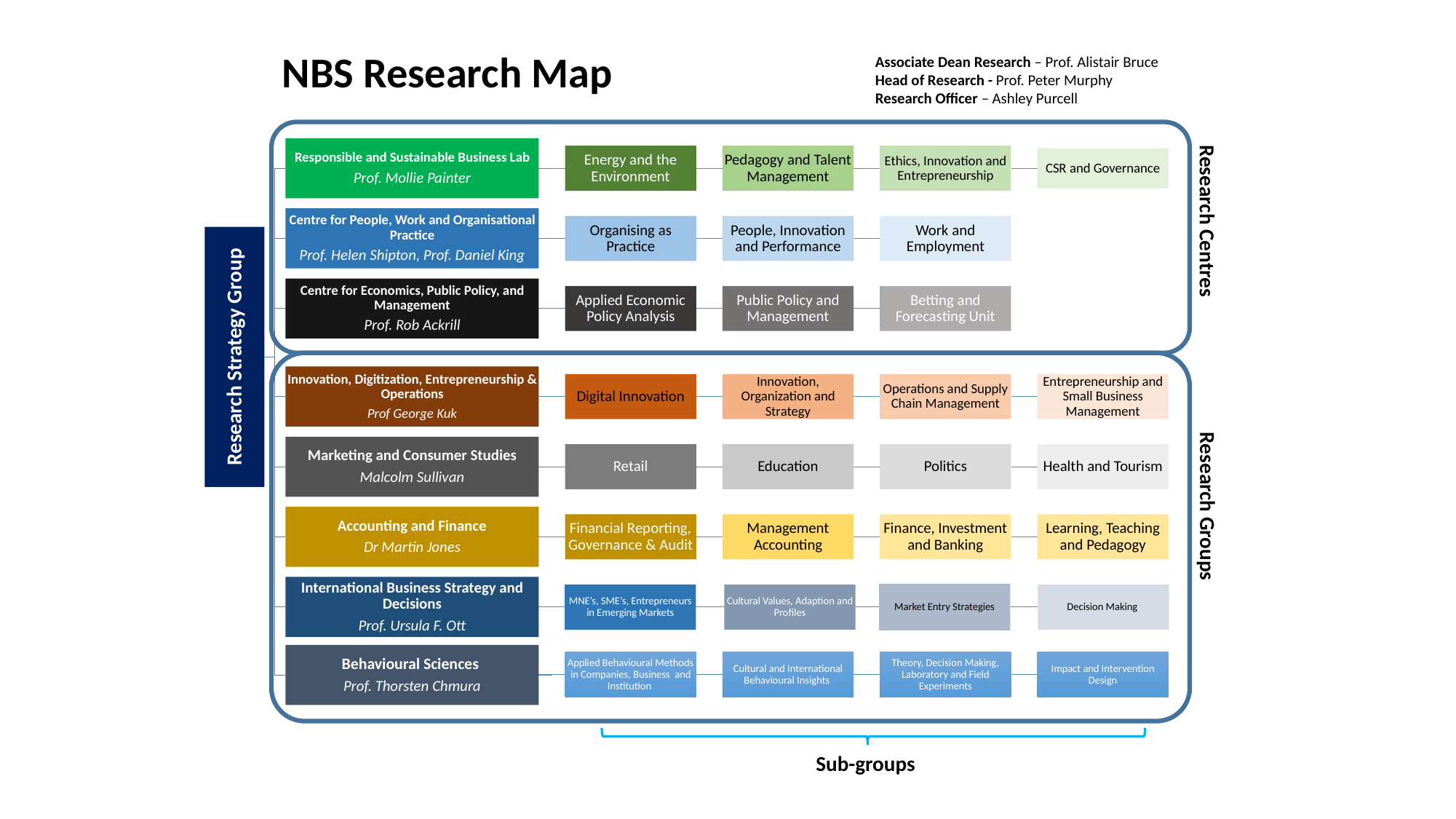

Research Strategy Group
Responsible and Sustainable Business Lab
Prof. Mollie Painter
Energy and the Environment
Pedagogy and Talent Management
Ethics, Innovation and Entrepreneurship
CSR and Governance
Centre for People, Work and Organisational Practice
Prof. Helen Shipton, Prof. Daniel King
Organising as Practice
People, Innovation and Performance
Work and Employment
Centre for Economics, Public Policy, and Management
Prof. Rob Ackrill
Applied Economic Policy Analysis
Public Policy and Management
Betting and Forecasting Unit
Innovation, Digitization, Entrepreneurship & Operations
Prof George Kuk
Digital Innovation
Innovation, Organization and Strategy
Operations and Supply Chain Management
Entrepreneurship and Small Business Management
Marketing and Consumer Studies
Malcolm Sullivan
Retail
Education
Politics
Health and Tourism
Accounting and Finance
Dr Martin Jones
Financial Reporting, Governance & Audit
Management Accounting
Finance, Investment and Banking
Learning, Teaching and Pedagogy
International Business Strategy and Decisions
Prof. Ursula F. Ott
MNE’s, SME’s, Entrepreneurs in Emerging Markets
Cultural Values, Adaption and Profiles
Market Entry Strategies
Decision Making
Behavioural Sciences
Prof. Thorsten Chmura
Applied Behavioural Methods in Companies, Business  and Institution
Cultural and International Behavioural Insights
Theory, Decision Making, Laboratory and Field Experiments
Impact and Intervention Design
NBS Research Map
Associate Dean Research – Prof. Alistair Bruce
Head of Research - Prof. Peter Murphy
Research Officer – Ashley Purcell

Research Centres

Research Groups
Sub-groups